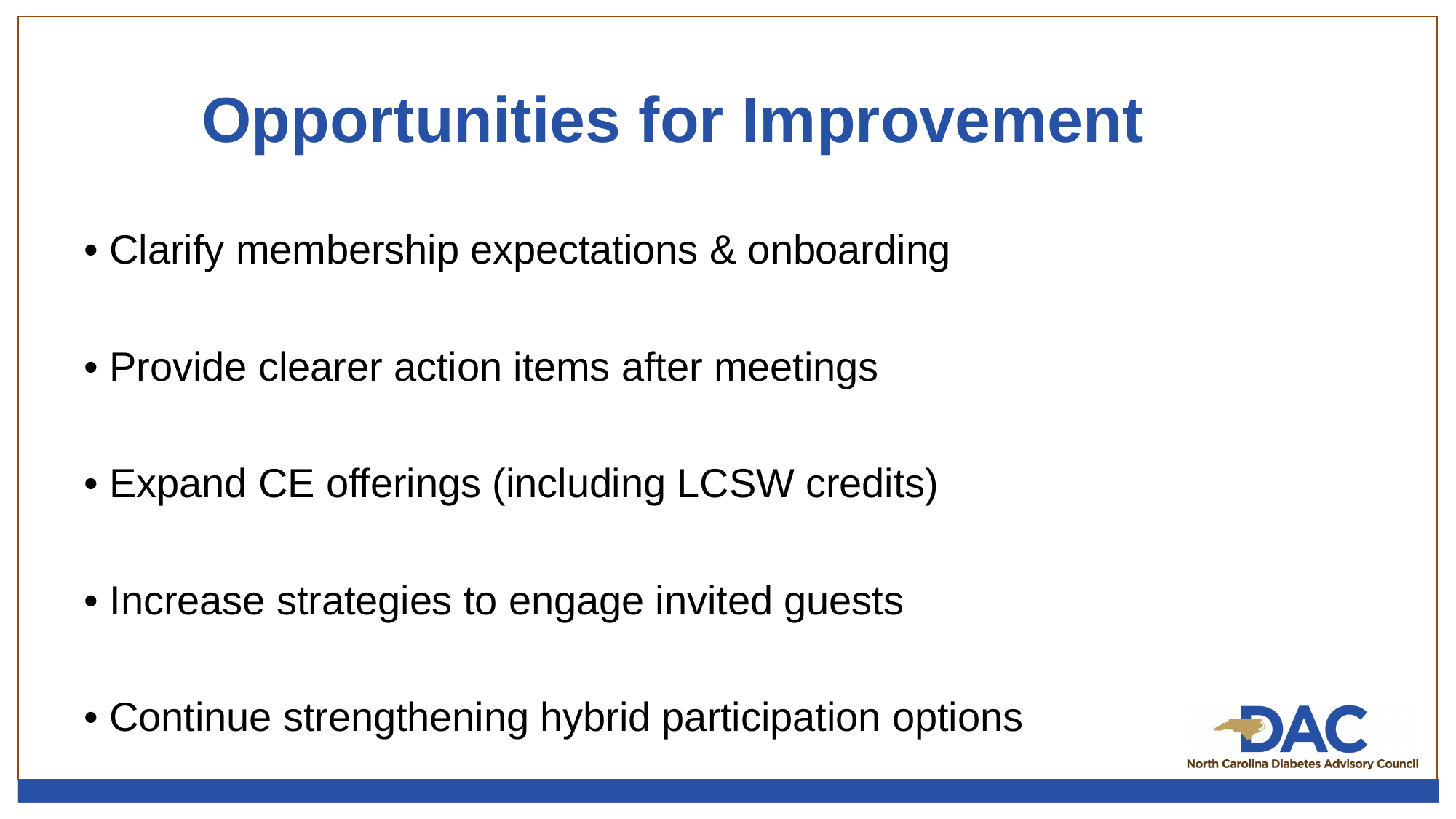

Opportunities for Improvement

• Clarify membership expectations & onboarding

• Provide clearer action items after meetings

• Expand CE offerings (including LCSW credits)

• Increase strategies to engage invited guests

• Continue strengthening hybrid participation options